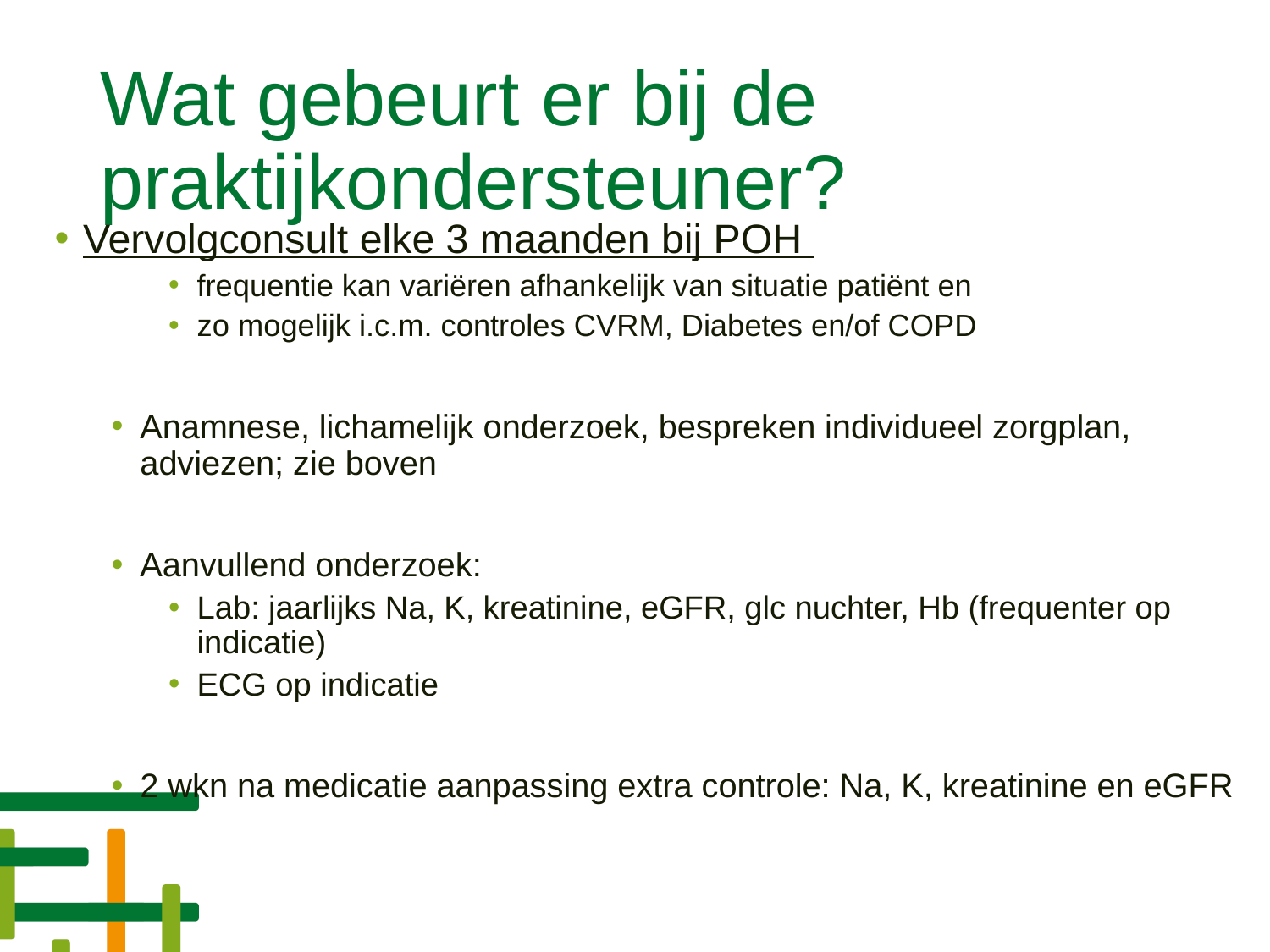

# Wat gebeurt er bij de praktijkondersteuner?
Vervolgconsult elke 3 maanden bij POH
frequentie kan variëren afhankelijk van situatie patiënt en
zo mogelijk i.c.m. controles CVRM, Diabetes en/of COPD

Anamnese, lichamelijk onderzoek, bespreken individueel zorgplan, adviezen; zie boven

Aanvullend onderzoek:
Lab: jaarlijks Na, K, kreatinine, eGFR, glc nuchter, Hb (frequenter op indicatie)
ECG op indicatie

2 wkn na medicatie aanpassing extra controle: Na, K, kreatinine en eGFR